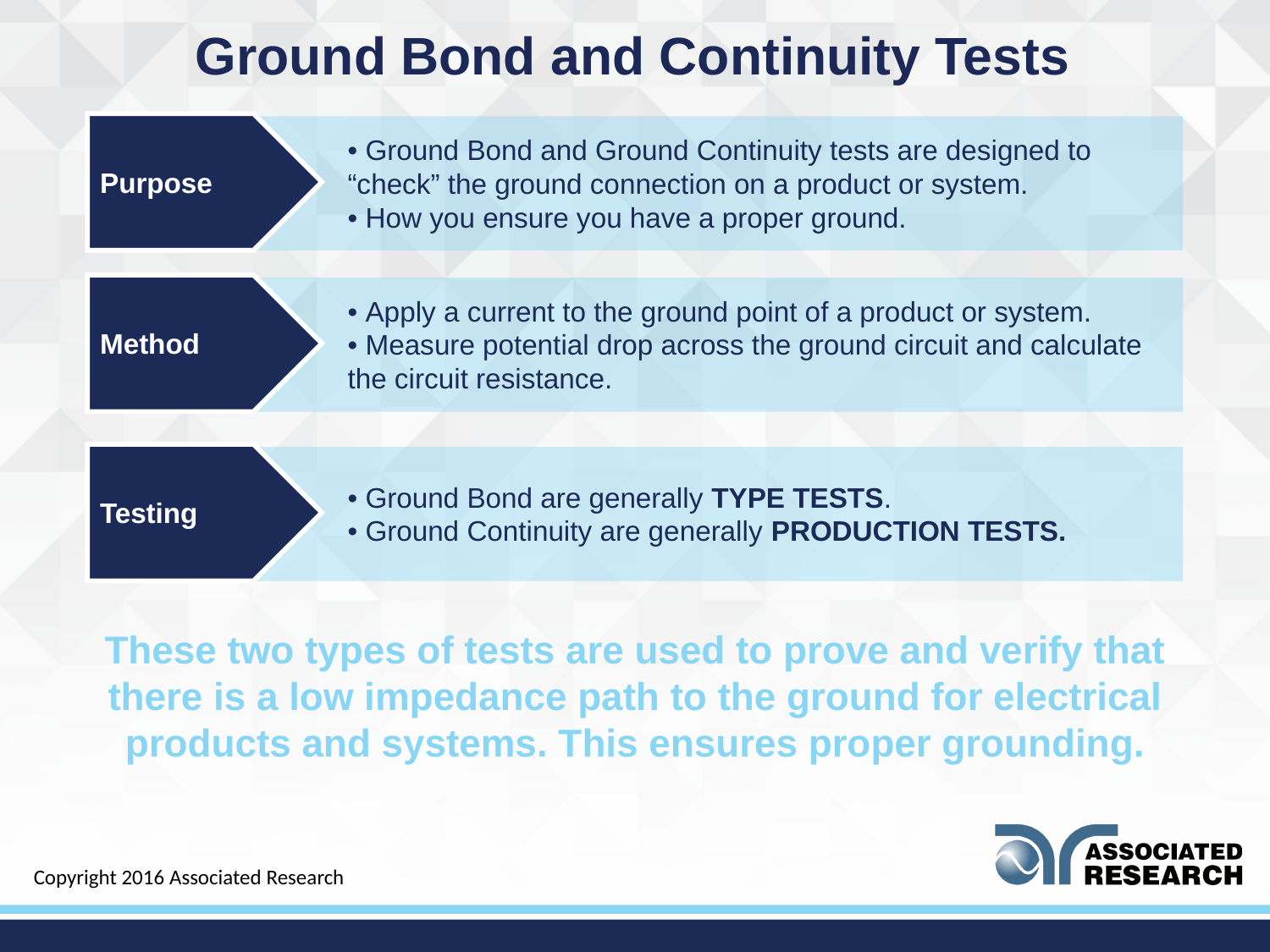

Ground Bond and Continuity Tests
Purpose

• Ground Bond and Ground Continuity tests are designed to “check” the ground connection on a product or system.
• How you ensure you have a proper ground.
Method

• Apply a current to the ground point of a product or system.
• Measure potential drop across the ground circuit and calculate the circuit resistance.
Testing

• Ground Bond are generally TYPE TESTS.
• Ground Continuity are generally PRODUCTION TESTS.
These two types of tests are used to prove and verify that there is a low impedance path to the ground for electrical products and systems. This ensures proper grounding.